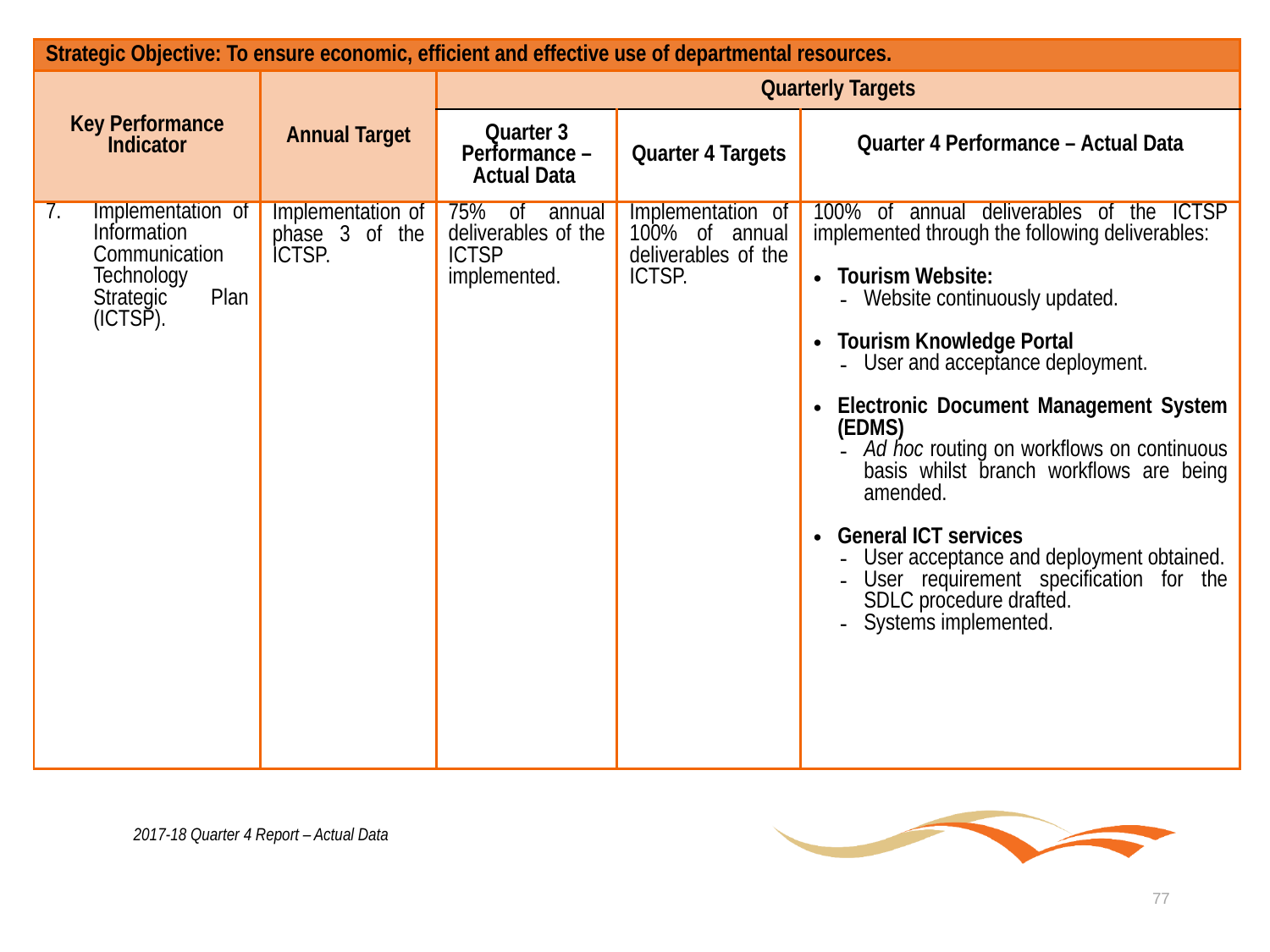

| Strategic Objective: To ensure economic, efficient and effective use of departmental resources. |  |  |  |  |
| --- | --- | --- | --- | --- |
| Key Performance Indicator | Annual Target | Quarterly Targets |  |  |
|  |  | Quarter 3 Performance – Actual Data | Quarter 4 Targets | Quarter 4 Performance – Actual Data |
| Implementation of Information Communication Technology Strategic Plan (ICTSP). | Implementation of phase 3 of the ICTSP. | 75% of annual deliverables of the ICTSP implemented. | Implementation of 100% of annual deliverables of the ICTSP. | 100% of annual deliverables of the ICTSP implemented through the following deliverables: Tourism Website: Website continuously updated. Tourism Knowledge Portal User and acceptance deployment. Electronic Document Management System (EDMS) Ad hoc routing on workflows on continuous basis whilst branch workflows are being amended. General ICT services User acceptance and deployment obtained. User requirement specification for the SDLC procedure drafted. Systems implemented. |
2017-18 Quarter 4 Report – Actual Data
77